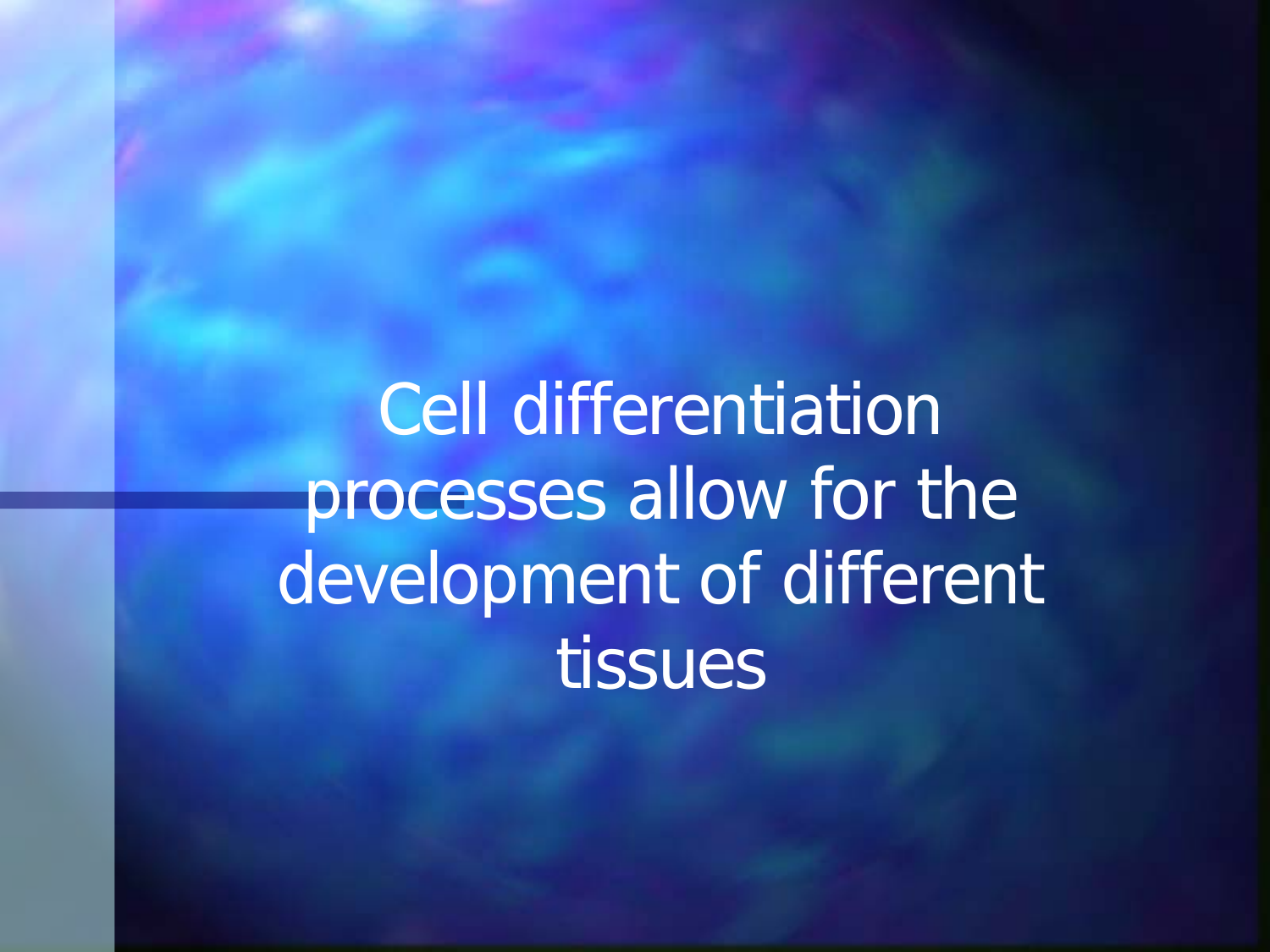

# Cell differentiation processes allow for the development of different tissues